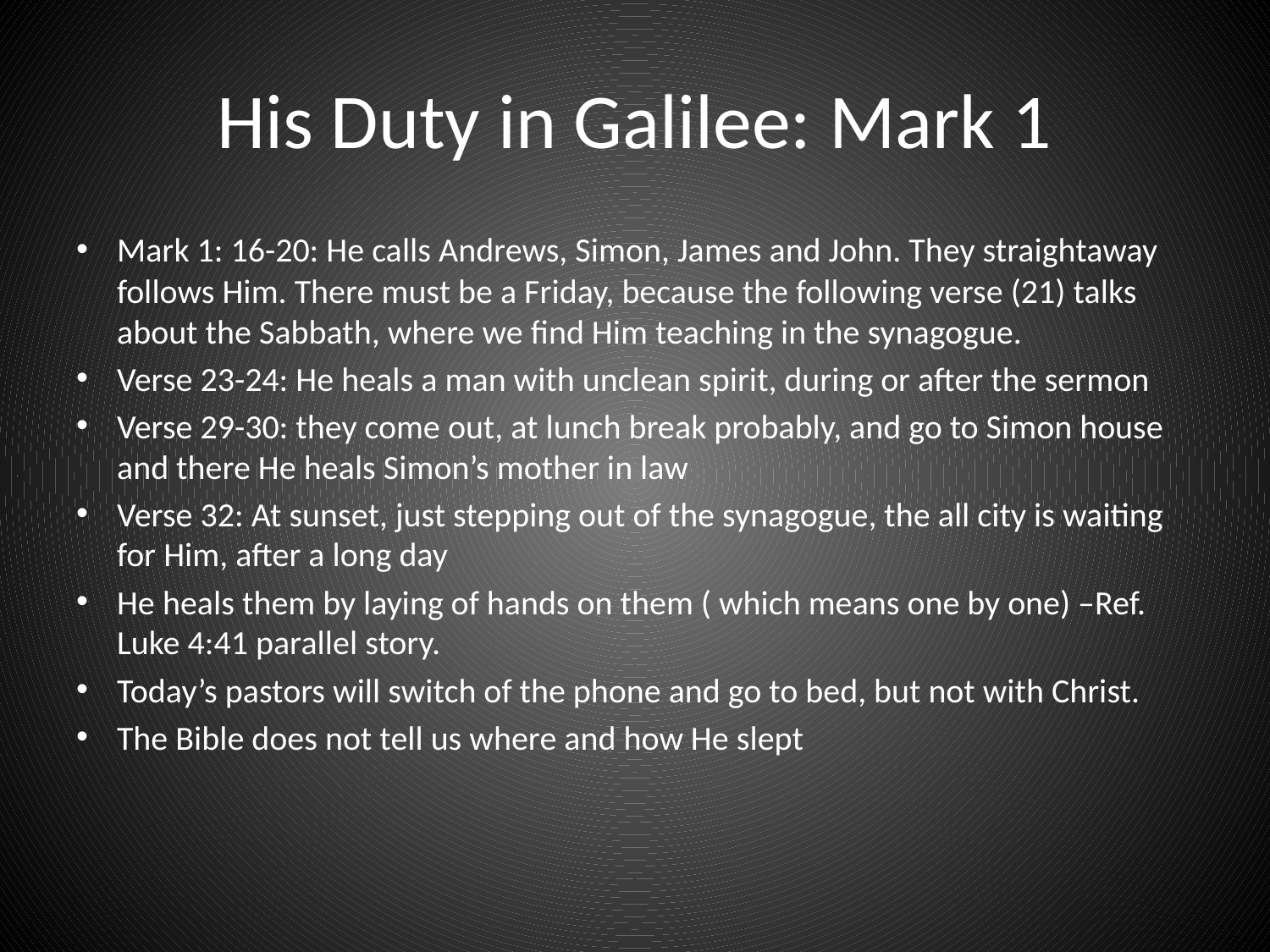

# His Duty in Galilee: Mark 1
Mark 1: 16-20: He calls Andrews, Simon, James and John. They straightaway follows Him. There must be a Friday, because the following verse (21) talks about the Sabbath, where we find Him teaching in the synagogue.
Verse 23-24: He heals a man with unclean spirit, during or after the sermon
Verse 29-30: they come out, at lunch break probably, and go to Simon house and there He heals Simon’s mother in law
Verse 32: At sunset, just stepping out of the synagogue, the all city is waiting for Him, after a long day
He heals them by laying of hands on them ( which means one by one) –Ref. Luke 4:41 parallel story.
Today’s pastors will switch of the phone and go to bed, but not with Christ.
The Bible does not tell us where and how He slept